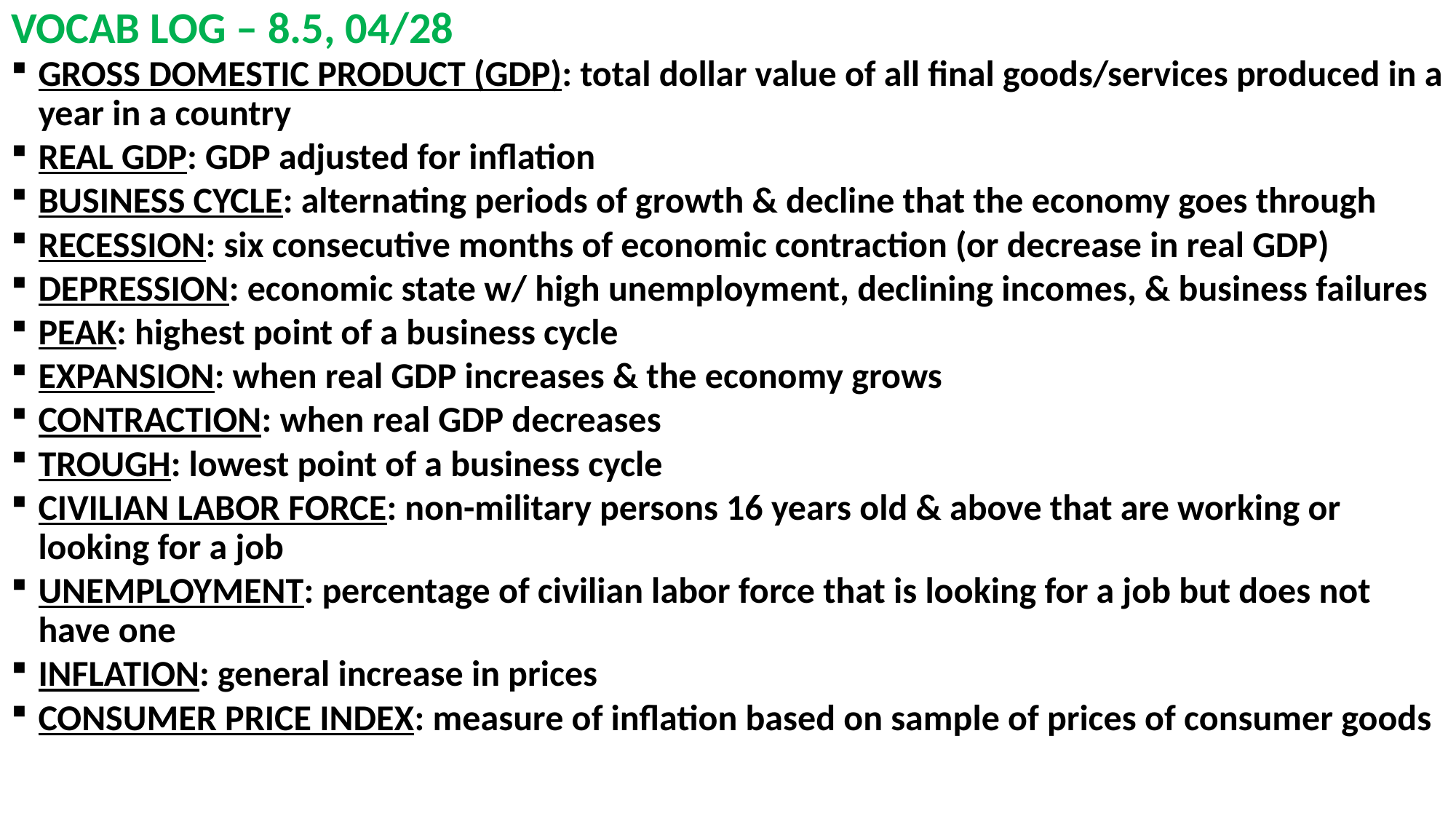

# VOCAB LOG – 8.5, 04/28
GROSS DOMESTIC PRODUCT (GDP): total dollar value of all final goods/services produced in a year in a country
REAL GDP: GDP adjusted for inflation
BUSINESS CYCLE: alternating periods of growth & decline that the economy goes through
RECESSION: six consecutive months of economic contraction (or decrease in real GDP)
DEPRESSION: economic state w/ high unemployment, declining incomes, & business failures
PEAK: highest point of a business cycle
EXPANSION: when real GDP increases & the economy grows
CONTRACTION: when real GDP decreases
TROUGH: lowest point of a business cycle
CIVILIAN LABOR FORCE: non-military persons 16 years old & above that are working or looking for a job
UNEMPLOYMENT: percentage of civilian labor force that is looking for a job but does not have one
INFLATION: general increase in prices
CONSUMER PRICE INDEX: measure of inflation based on sample of prices of consumer goods